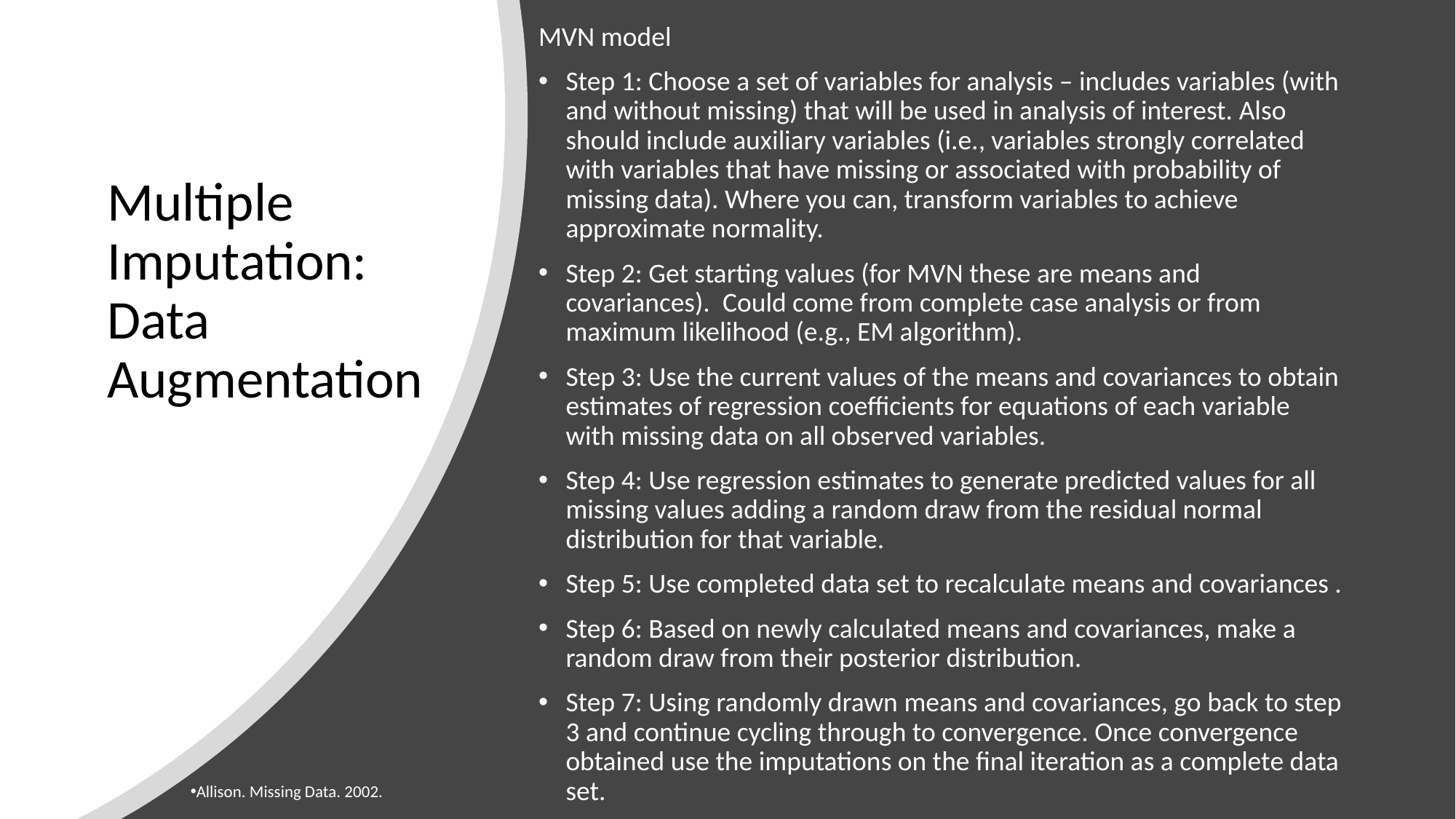

MVN model
Step 1: Choose a set of variables for analysis – includes variables (with and without missing) that will be used in analysis of interest. Also should include auxiliary variables (i.e., variables strongly correlated with variables that have missing or associated with probability of missing data). Where you can, transform variables to achieve approximate normality.
Step 2: Get starting values (for MVN these are means and covariances).  Could come from complete case analysis or from maximum likelihood (e.g., EM algorithm).
Step 3: Use the current values of the means and covariances to obtain estimates of regression coefficients for equations of each variable with missing data on all observed variables.
Step 4: Use regression estimates to generate predicted values for all missing values adding a random draw from the residual normal distribution for that variable.
Step 5: Use completed data set to recalculate means and covariances .
Step 6: Based on newly calculated means and covariances, make a random draw from their posterior distribution.
Step 7: Using randomly drawn means and covariances, go back to step 3 and continue cycling through to convergence. Once convergence obtained use the imputations on the final iteration as a complete data set.

# Multiple Imputation: Data Augmentation
Allison. Missing Data. 2002.